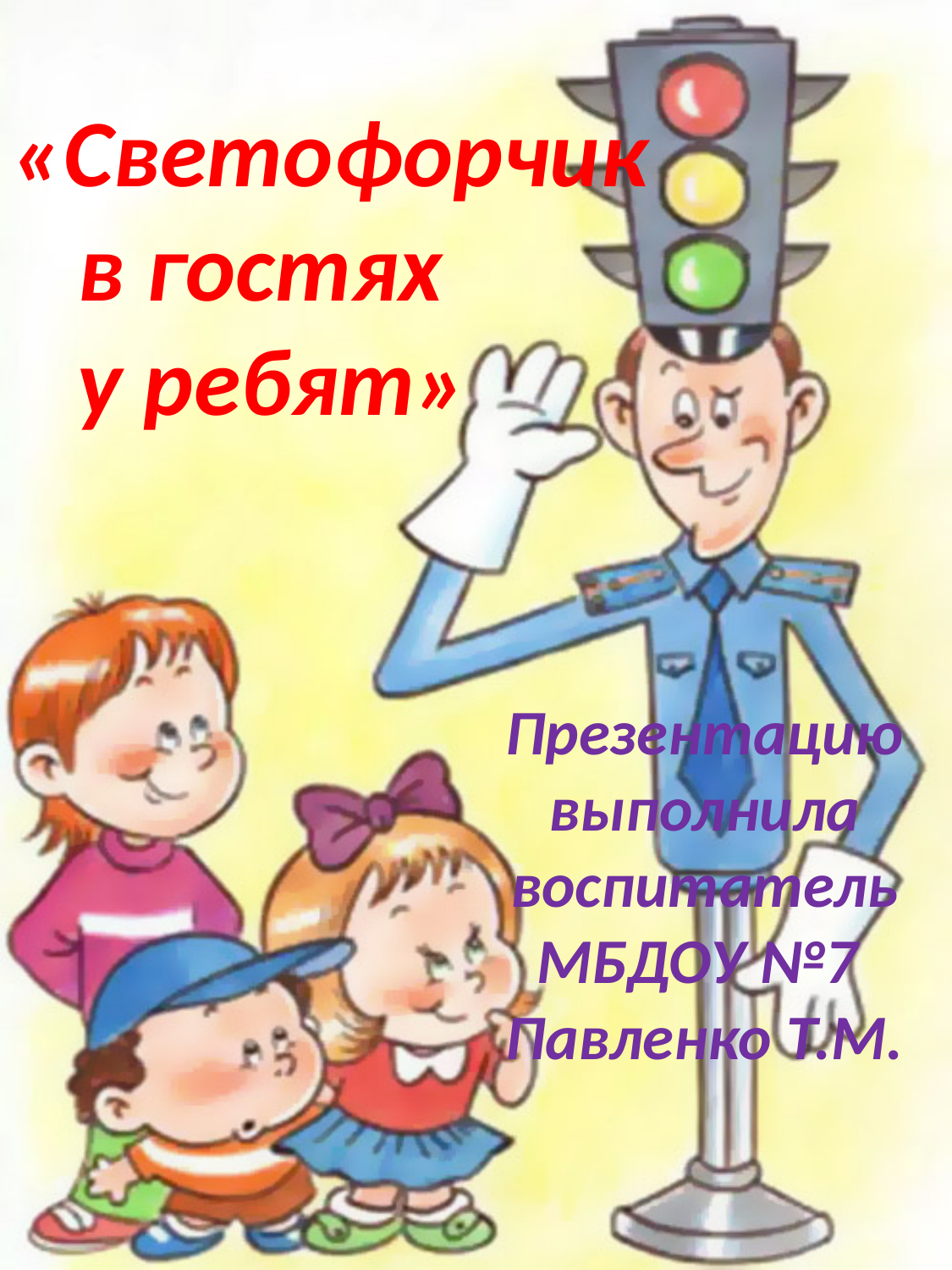

«Светофорчик
   в гостях
   у ребят»
Презентацию выполнила воспитатель
МБДОУ №7
Павленко Т.М.